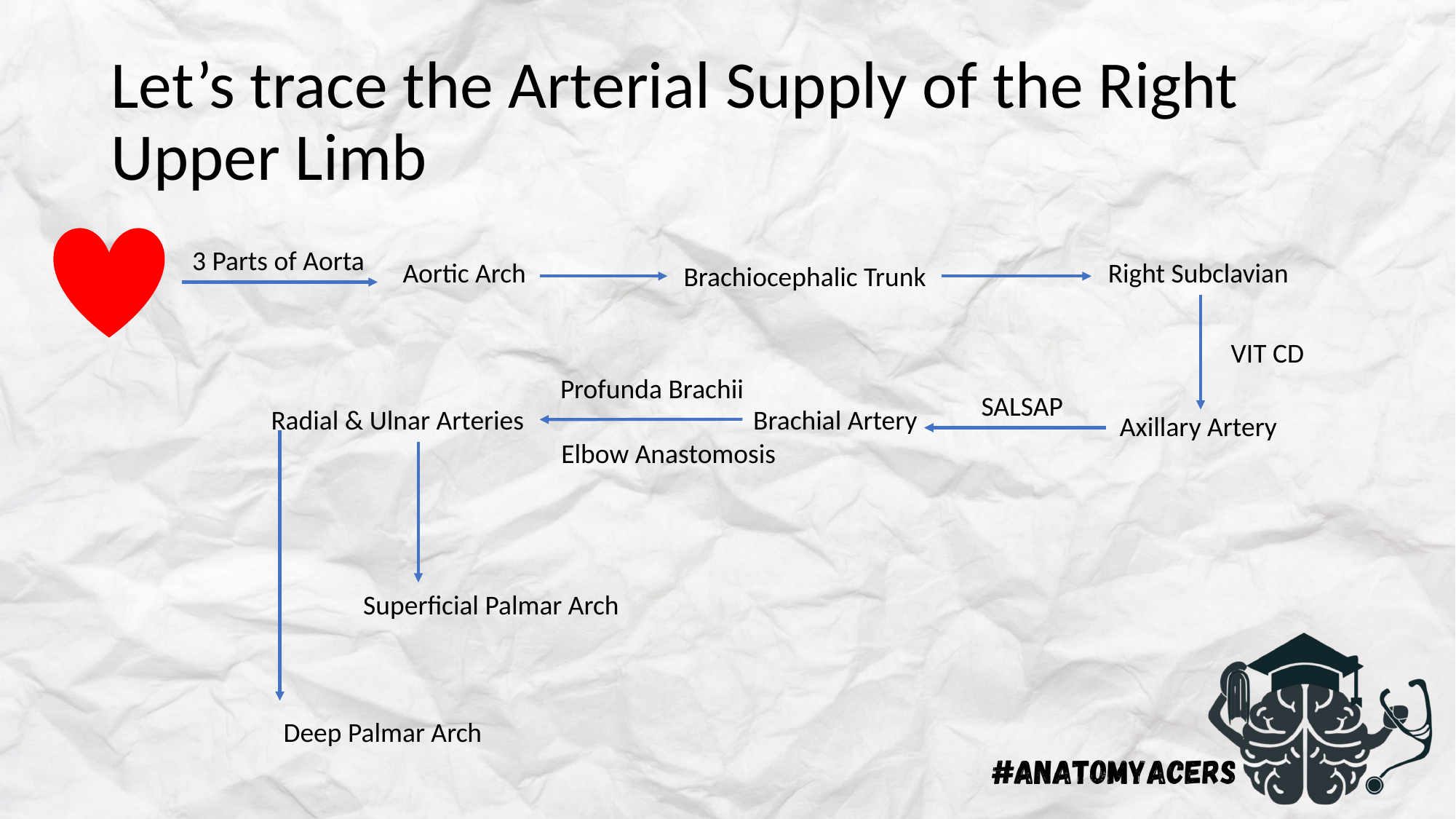

# Let’s trace the Arterial Supply of the Right Upper Limb

3 Parts of Aorta
Aortic Arch
Right Subclavian
Brachiocephalic Trunk
VIT CD
Profunda Brachii
SALSAP
Radial & Ulnar Arteries
Brachial Artery
Axillary Artery
Elbow Anastomosis
Superficial Palmar Arch
Deep Palmar Arch